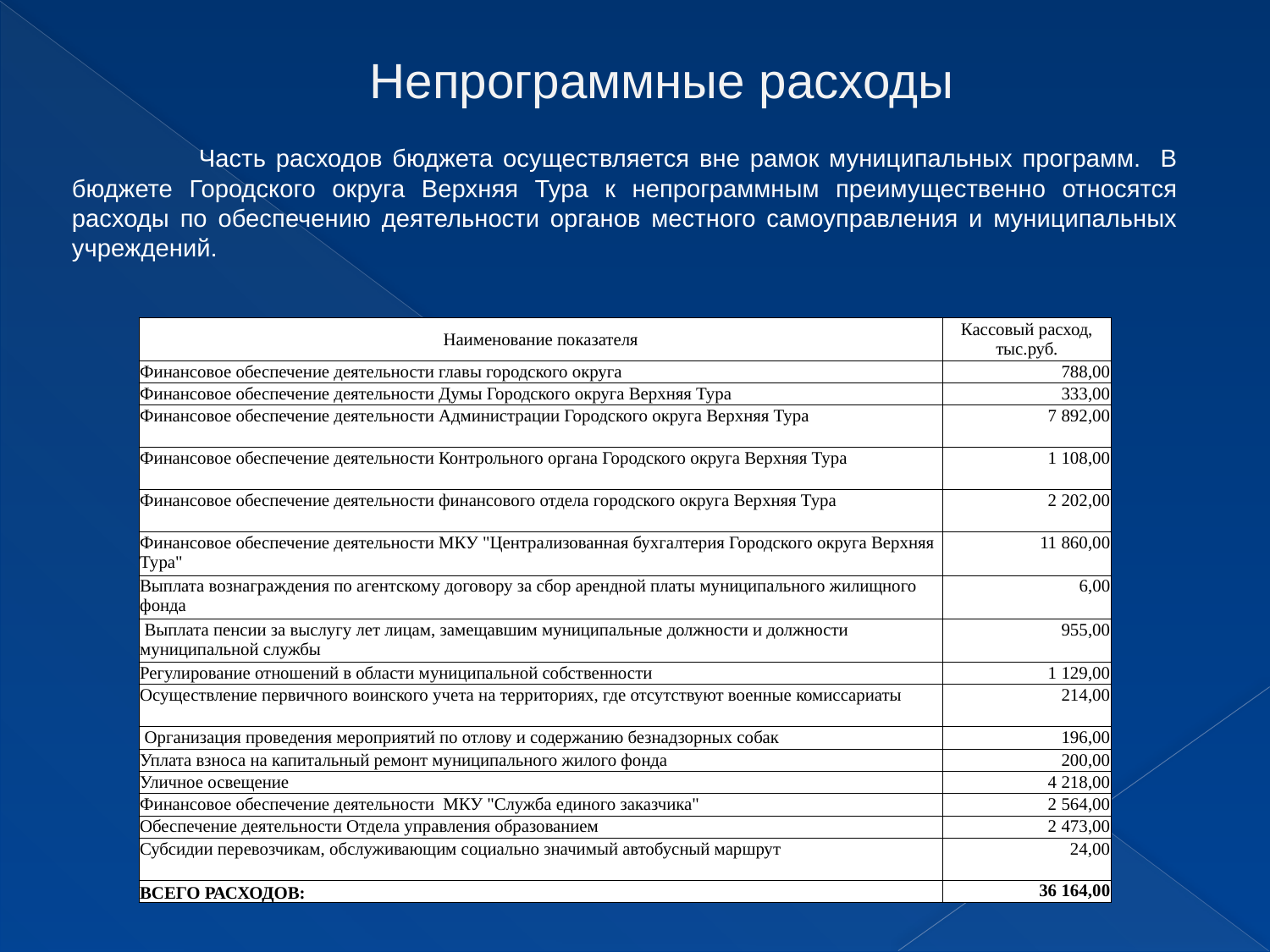

# Непрограммные расходы
	Часть расходов бюджета осуществляется вне рамок муниципальных программ.  В бюджете Городского округа Верхняя Тура к непрограммным преимущественно относятся расходы по обеспечению деятельности органов местного самоуправления и муниципальных учреждений.
| Наименование показателя | Кассовый расход, тыс.руб. |
| --- | --- |
| Финансовое обеспечение деятельности главы городского округа | 788,00 |
| Финансовое обеспечение деятельности Думы Городского округа Верхняя Тура | 333,00 |
| Финансовое обеспечение деятельности Администрации Городского округа Верхняя Тура | 7 892,00 |
| Финансовое обеспечение деятельности Контрольного органа Городского округа Верхняя Тура | 1 108,00 |
| Финансовое обеспечение деятельности финансового отдела городского округа Верхняя Тура | 2 202,00 |
| Финансовое обеспечение деятельности МКУ "Централизованная бухгалтерия Городского округа Верхняя Тура" | 11 860,00 |
| Выплата вознаграждения по агентскому договору за сбор арендной платы муниципального жилищного фонда | 6,00 |
| Выплата пенсии за выслугу лет лицам, замещавшим муниципальные должности и должности муниципальной службы | 955,00 |
| Регулирование отношений в области муниципальной собственности | 1 129,00 |
| Осуществление первичного воинского учета на территориях, где отсутствуют военные комиссариаты | 214,00 |
| Организация проведения мероприятий по отлову и содержанию безнадзорных собак | 196,00 |
| Уплата взноса на капитальный ремонт муниципального жилого фонда | 200,00 |
| Уличное освещение | 4 218,00 |
| Финансовое обеспечение деятельности МКУ "Служба единого заказчика" | 2 564,00 |
| Обеспечение деятельности Отдела управления образованием | 2 473,00 |
| Субсидии перевозчикам, обслуживающим социально значимый автобусный маршрут | 24,00 |
| ВСЕГО РАСХОДОВ: | 36 164,00 |